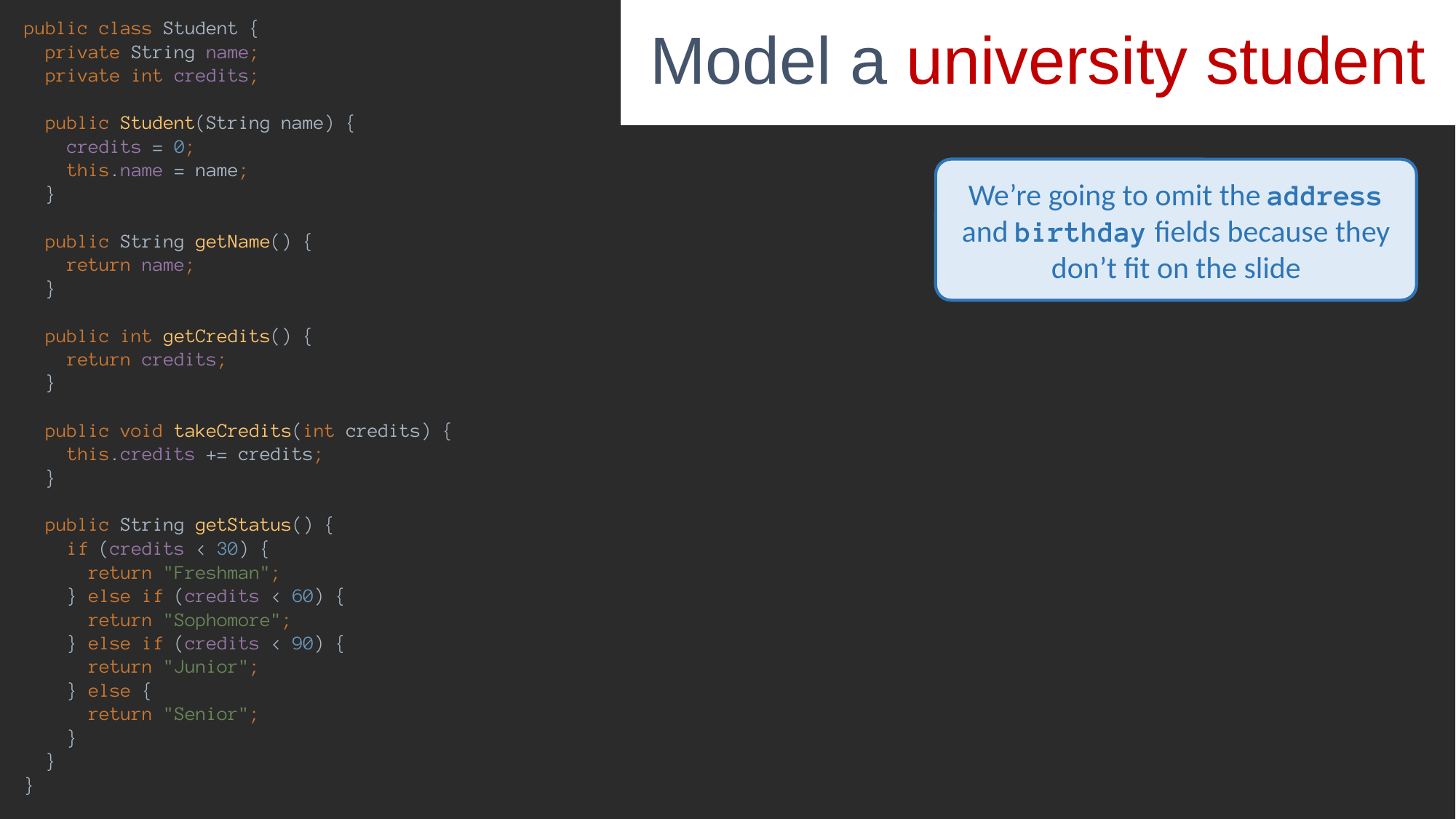

# Model a university student
public class Student {
  private String name;
  private int credits;
  public Student(String name) {
    credits = 0;
    this.name = name;
  }
  public String getName() {
    return name;
  }
  public int getCredits() {
    return credits;
  }
  public void takeCredits(int credits) {
    this.credits += credits;
  }
  public String getStatus() {
    if (credits < 30) {
      return "Freshman";
    } else if (credits < 60) {
      return "Sophomore";
    } else if (credits < 90) {
      return "Junior";
    } else {
      return "Senior";
    }
  }
}
We’re going to omit the address and birthday fields because they don’t fit on the slide